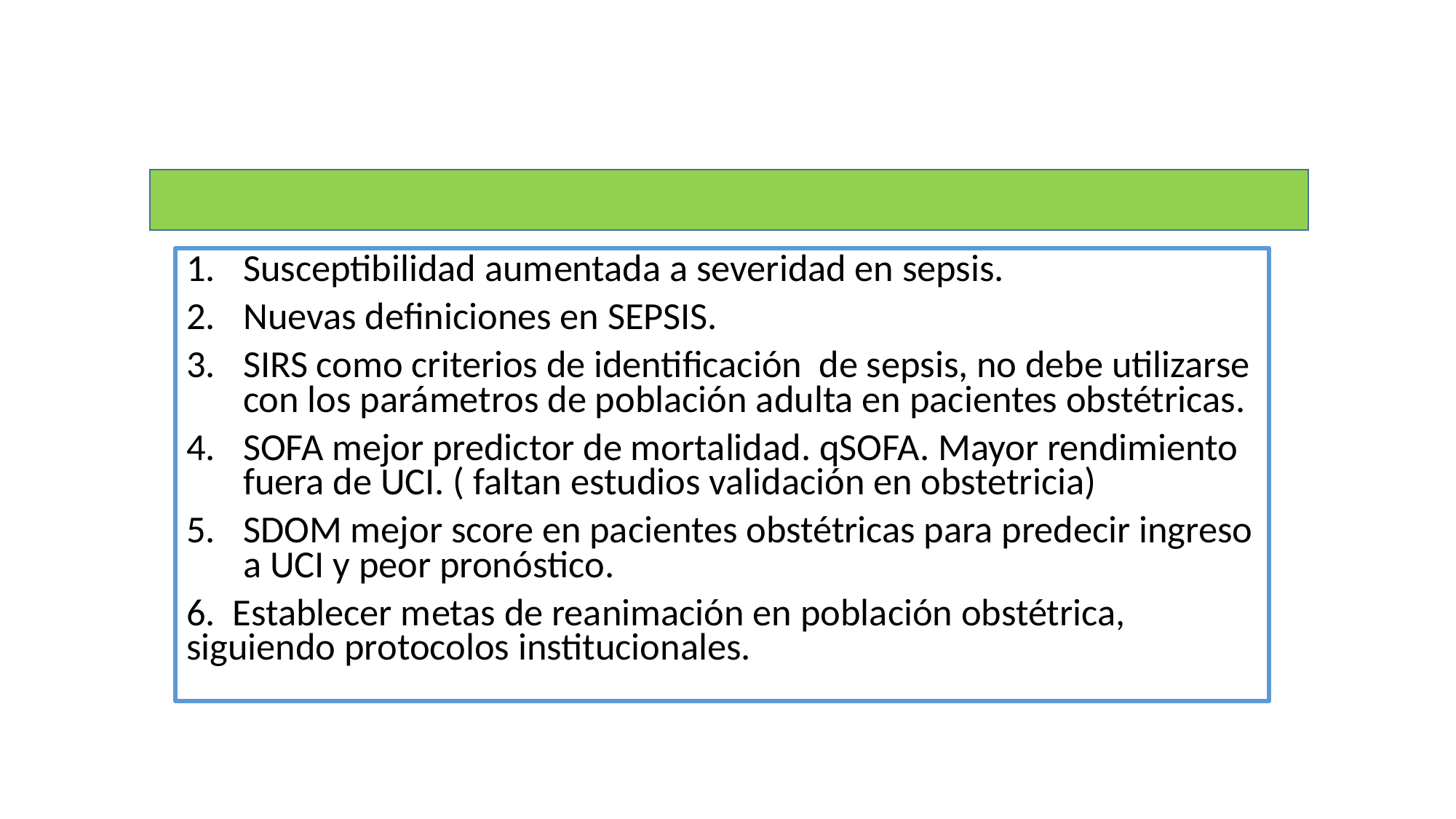

Susceptibilidad aumentada a severidad en sepsis.
Nuevas definiciones en SEPSIS.
SIRS como criterios de identificación  de sepsis, no debe utilizarse con los parámetros de población adulta en pacientes obstétricas.
SOFA mejor predictor de mortalidad. qSOFA. Mayor rendimiento fuera de UCI. ( faltan estudios validación en obstetricia)
SDOM mejor score en pacientes obstétricas para predecir ingreso a UCI y peor pronóstico.
6.  Establecer metas de reanimación en población obstétrica, siguiendo protocolos institucionales.